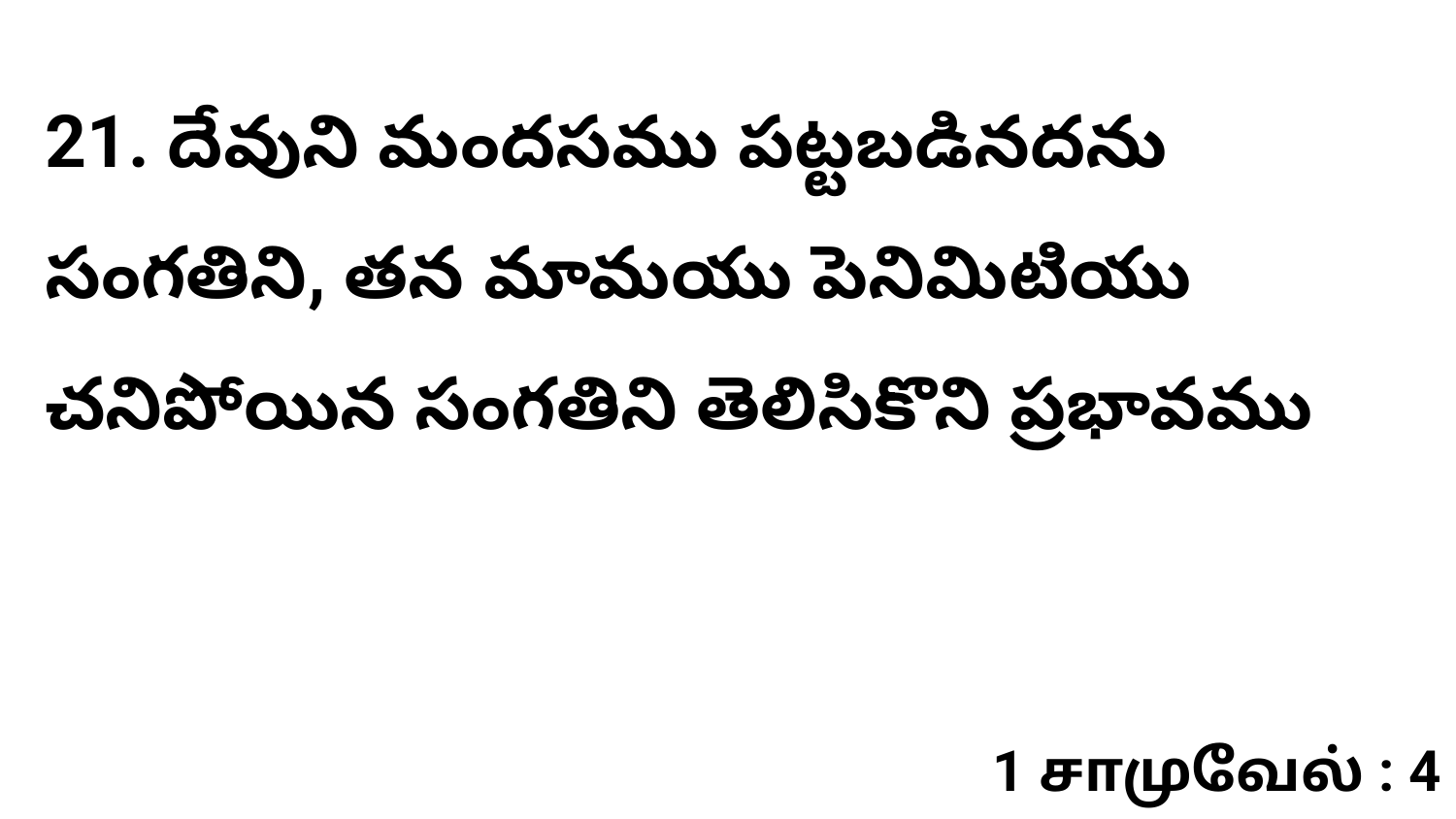

21. దేవుని మందసము పట్టబడినదను సంగతిని, తన మామయు పెనిమిటియు చనిపోయిన సంగతిని తెలిసికొని ప్రభావము
1 சாமுவேல் : 4